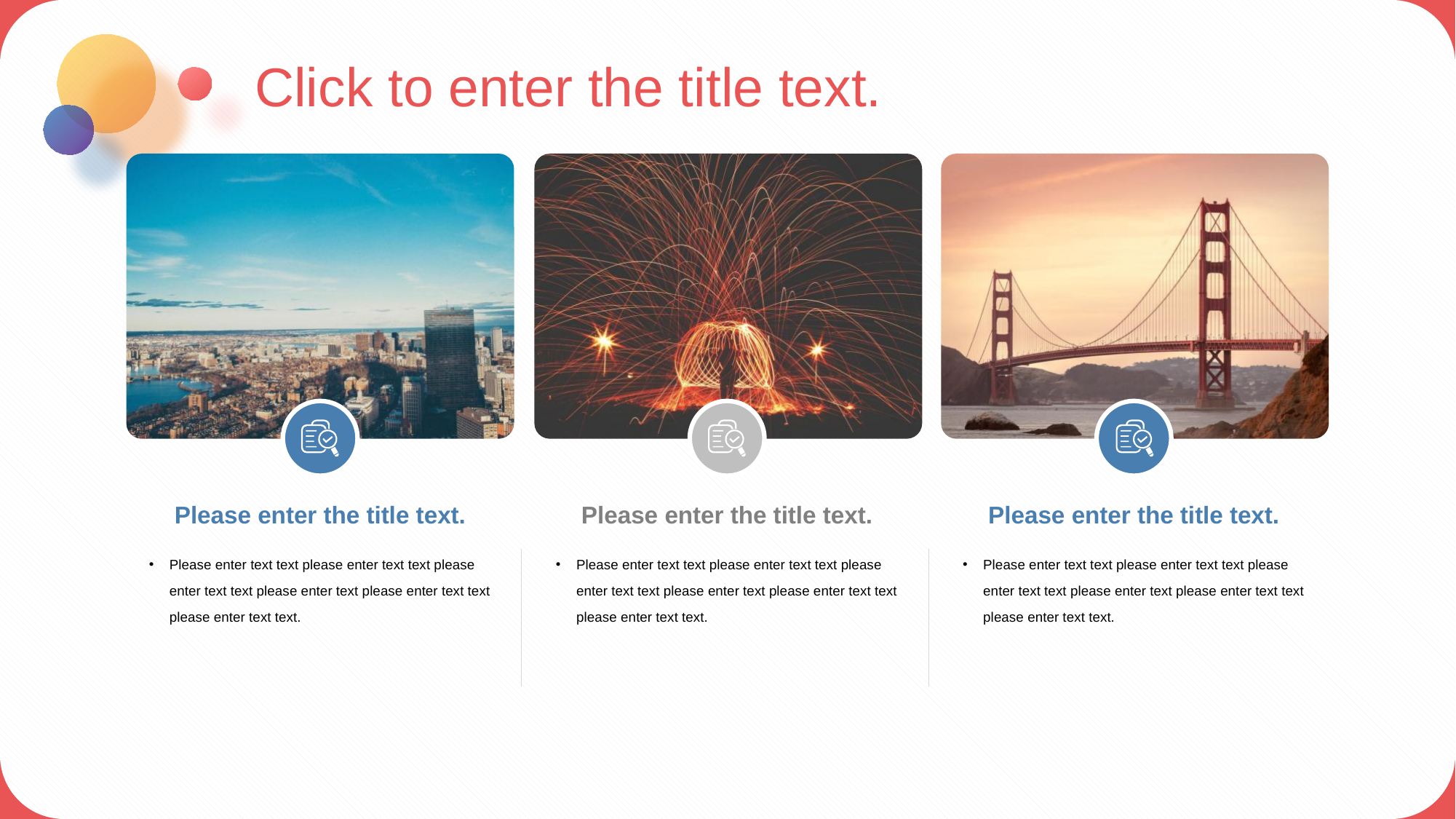

Click to enter the title text.

Please enter the title text.
Please enter the title text.
Please enter the title text.
Please enter text text please enter text text please enter text text please enter text please enter text text please enter text text.
Please enter text text please enter text text please enter text text please enter text please enter text text please enter text text.
Please enter text text please enter text text please enter text text please enter text please enter text text please enter text text.